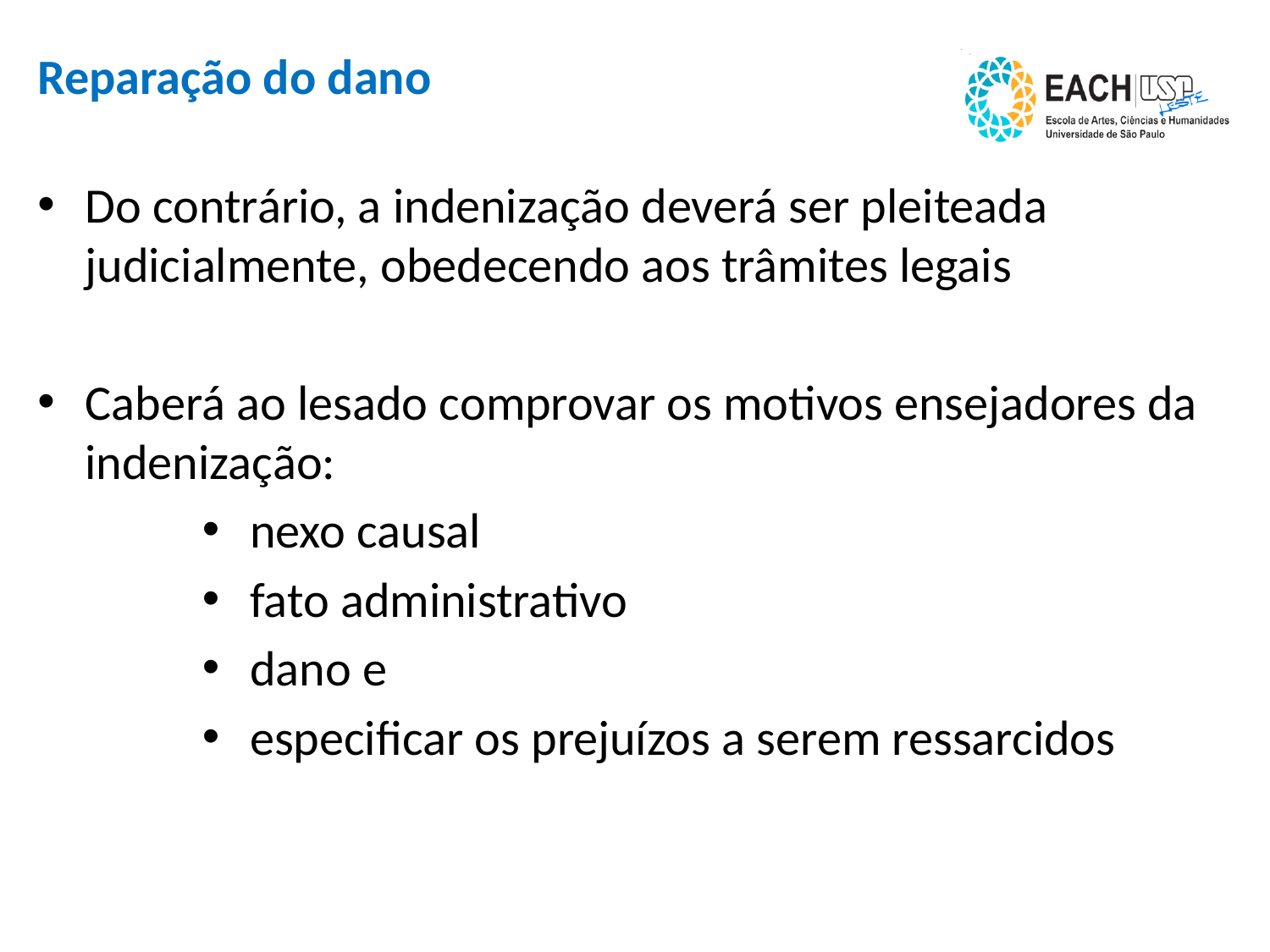

# Reparação do dano
Do contrário, a indenização deverá ser pleiteada judicialmente, obedecendo aos trâmites legais

Caberá ao lesado comprovar os motivos ensejadores da indenização:
nexo causal
fato administrativo
dano e
especificar os prejuízos a serem ressarcidos